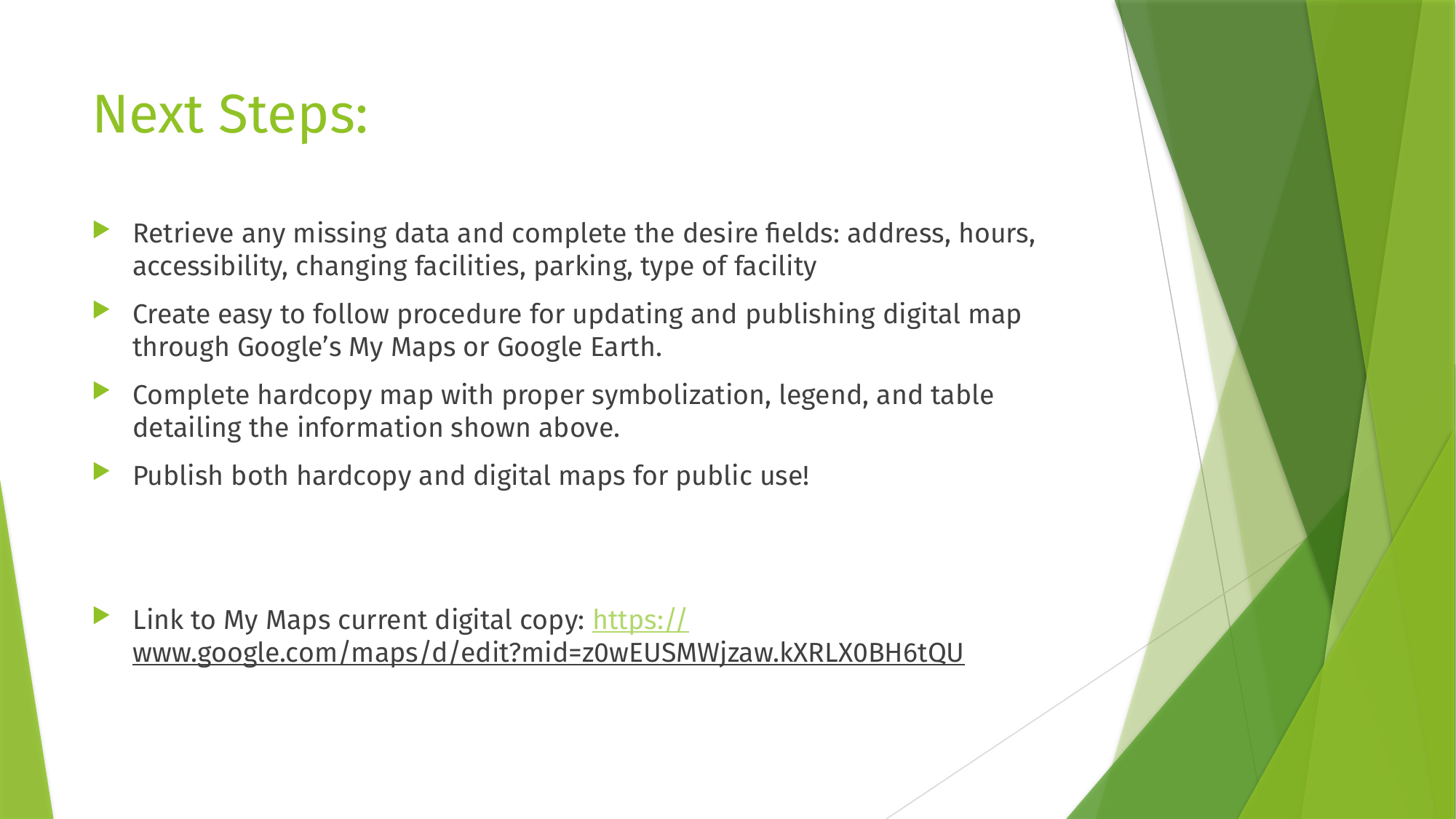

# Next Steps:
Retrieve any missing data and complete the desire fields: address, hours, accessibility, changing facilities, parking, type of facility
Create easy to follow procedure for updating and publishing digital map through Google’s My Maps or Google Earth.
Complete hardcopy map with proper symbolization, legend, and table detailing the information shown above.
Publish both hardcopy and digital maps for public use!

Link to My Maps current digital copy: https://www.google.com/maps/d/edit?mid=z0wEUSMWjzaw.kXRLX0BH6tQU